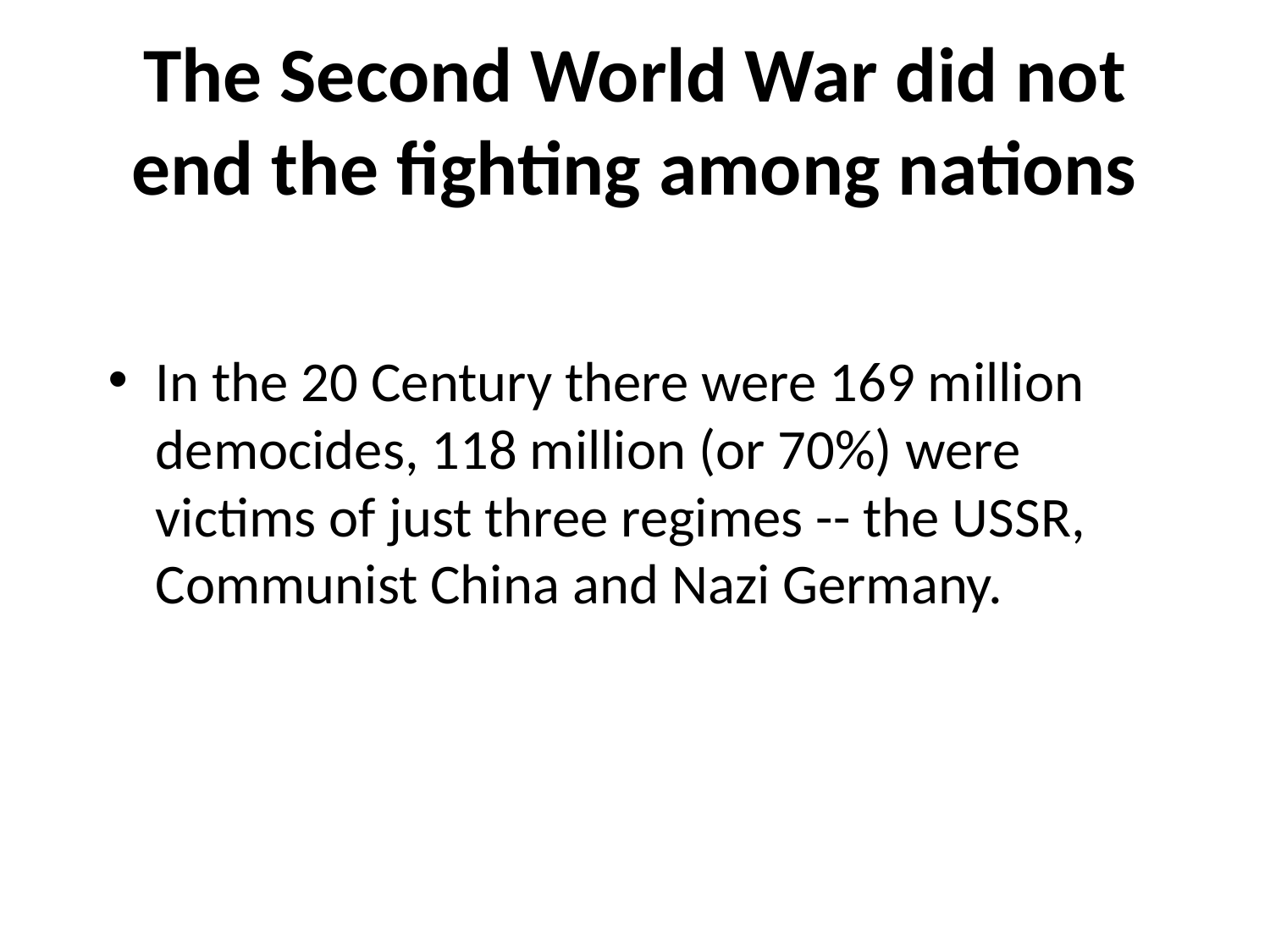

# The Second World War did not end the fighting among nations
In the 20 Century there were 169 million democides, 118 million (or 70%) were victims of just three regimes -- the USSR, Communist China and Nazi Germany.